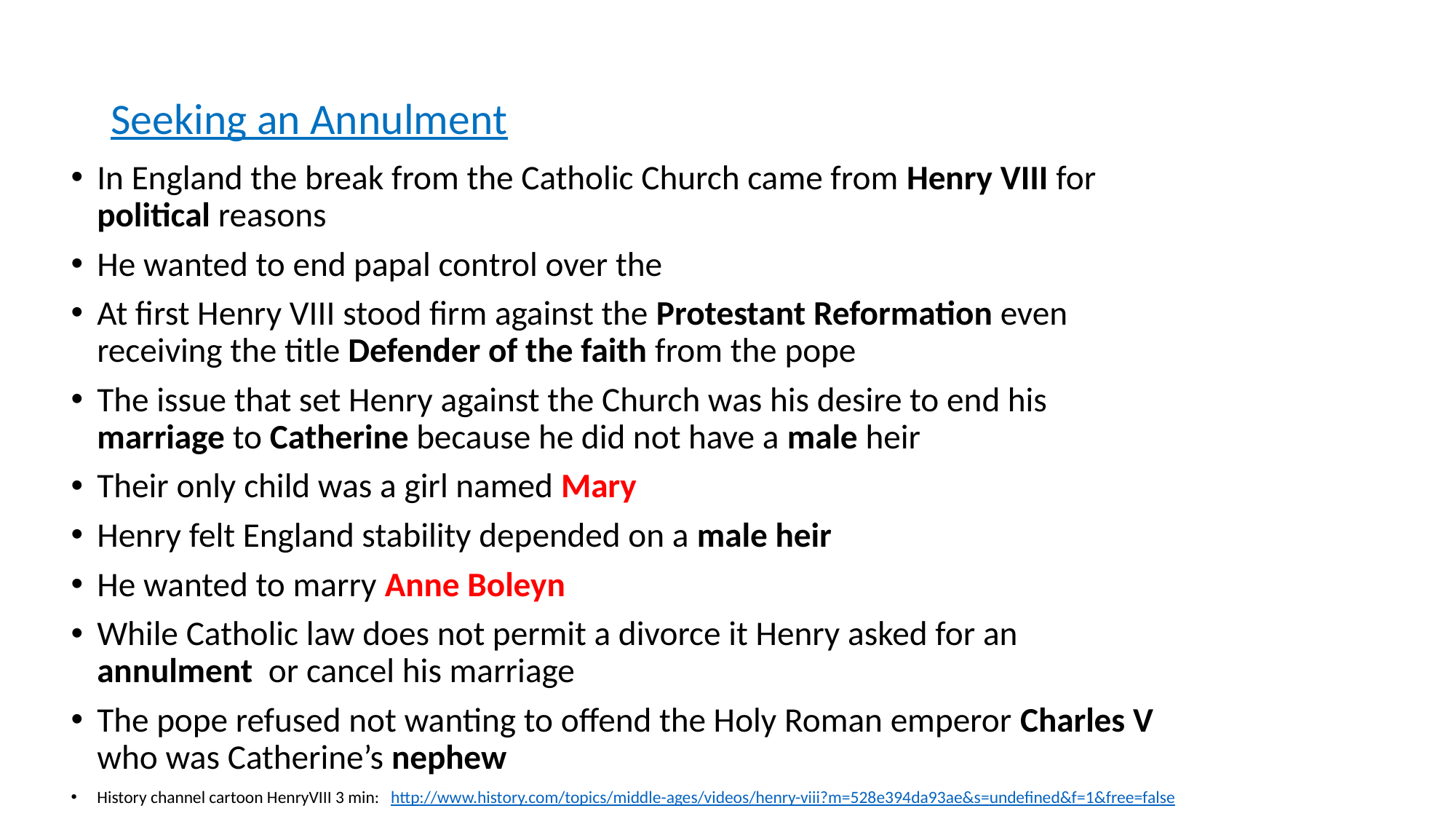

# Seeking an Annulment
In England the break from the Catholic Church came from Henry VIII for political reasons
He wanted to end papal control over the
At first Henry VIII stood firm against the Protestant Reformation even receiving the title Defender of the faith from the pope
The issue that set Henry against the Church was his desire to end his marriage to Catherine because he did not have a male heir
Their only child was a girl named Mary
Henry felt England stability depended on a male heir
He wanted to marry Anne Boleyn
While Catholic law does not permit a divorce it Henry asked for an annulment  or cancel his marriage
The pope refused not wanting to offend the Holy Roman emperor Charles V who was Catherine’s nephew
History channel cartoon HenryVIII 3 min:   http://www.history.com/topics/middle-ages/videos/henry-viii?m=528e394da93ae&s=undefined&f=1&free=false